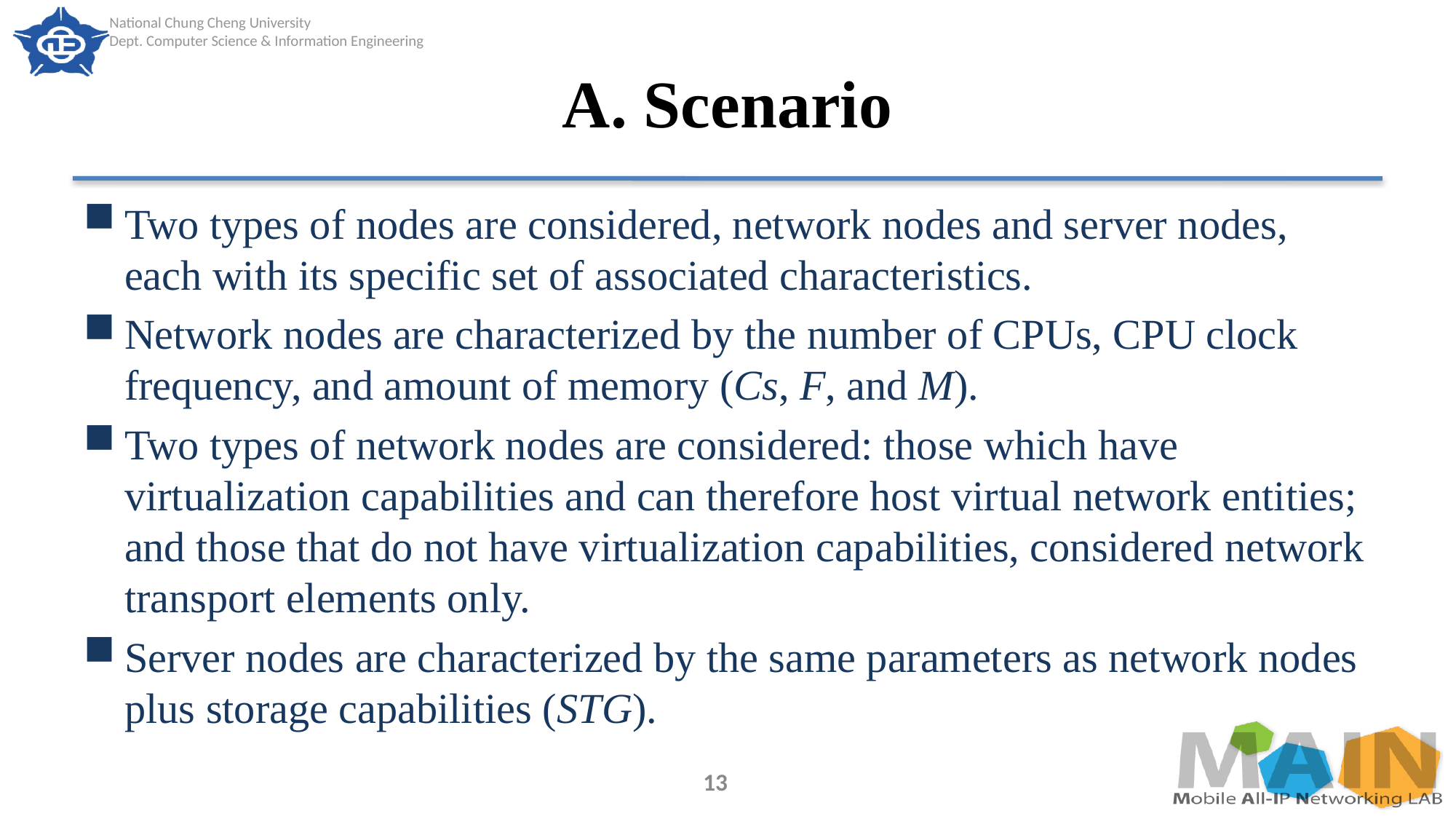

# A. Scenario
Two types of nodes are considered, network nodes and server nodes, each with its specific set of associated characteristics.
Network nodes are characterized by the number of CPUs, CPU clock frequency, and amount of memory (Cs, F, and M).
Two types of network nodes are considered: those which have virtualization capabilities and can therefore host virtual network entities; and those that do not have virtualization capabilities, considered network transport elements only.
Server nodes are characterized by the same parameters as network nodes plus storage capabilities (STG).
13